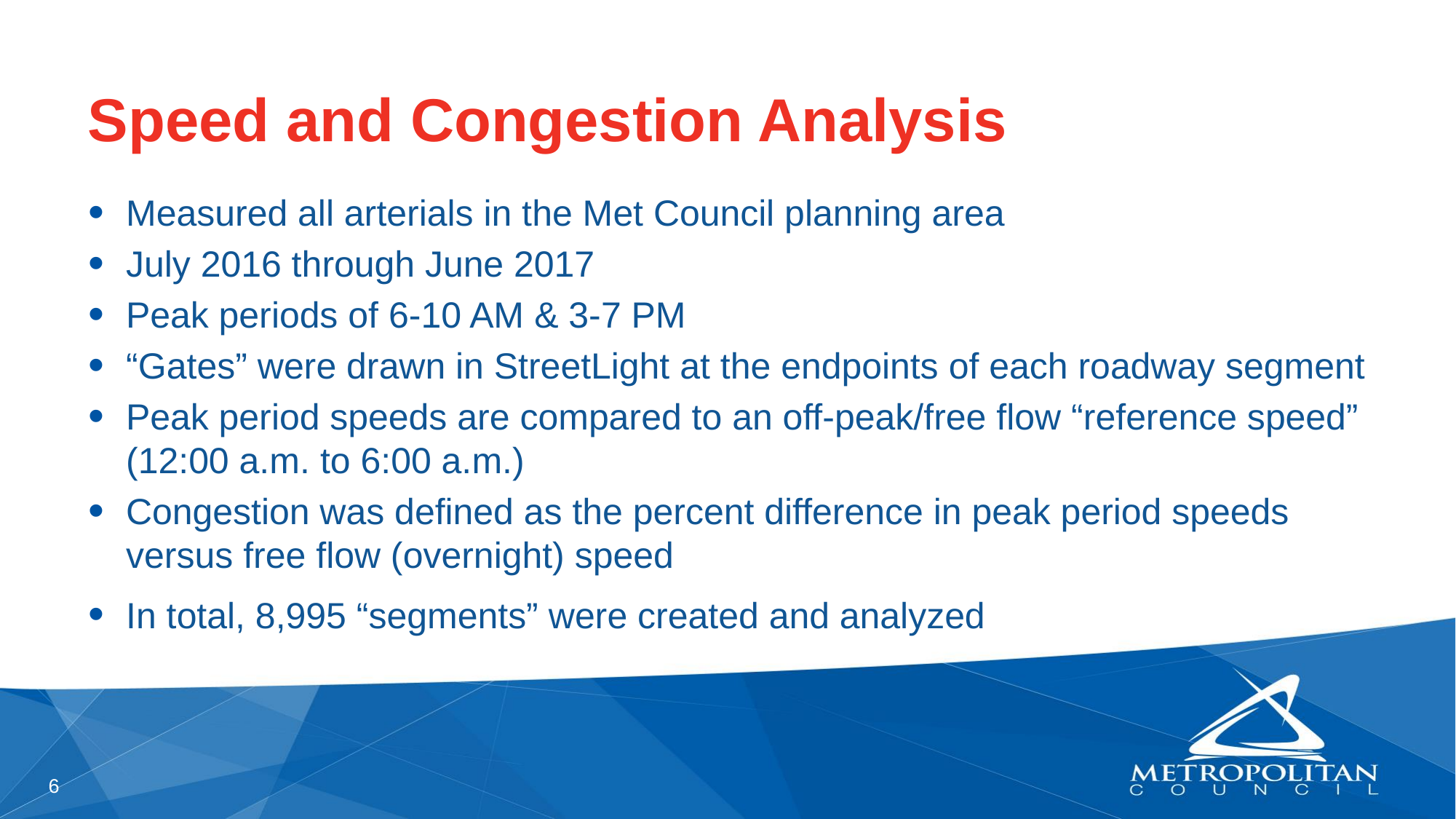

# Speed and Congestion Analysis
Measured all arterials in the Met Council planning area
July 2016 through June 2017
Peak periods of 6-10 AM & 3-7 PM
“Gates” were drawn in StreetLight at the endpoints of each roadway segment
Peak period speeds are compared to an off-peak/free flow “reference speed” (12:00 a.m. to 6:00 a.m.)
Congestion was defined as the percent difference in peak period speeds versus free flow (overnight) speed
In total, 8,995 “segments” were created and analyzed